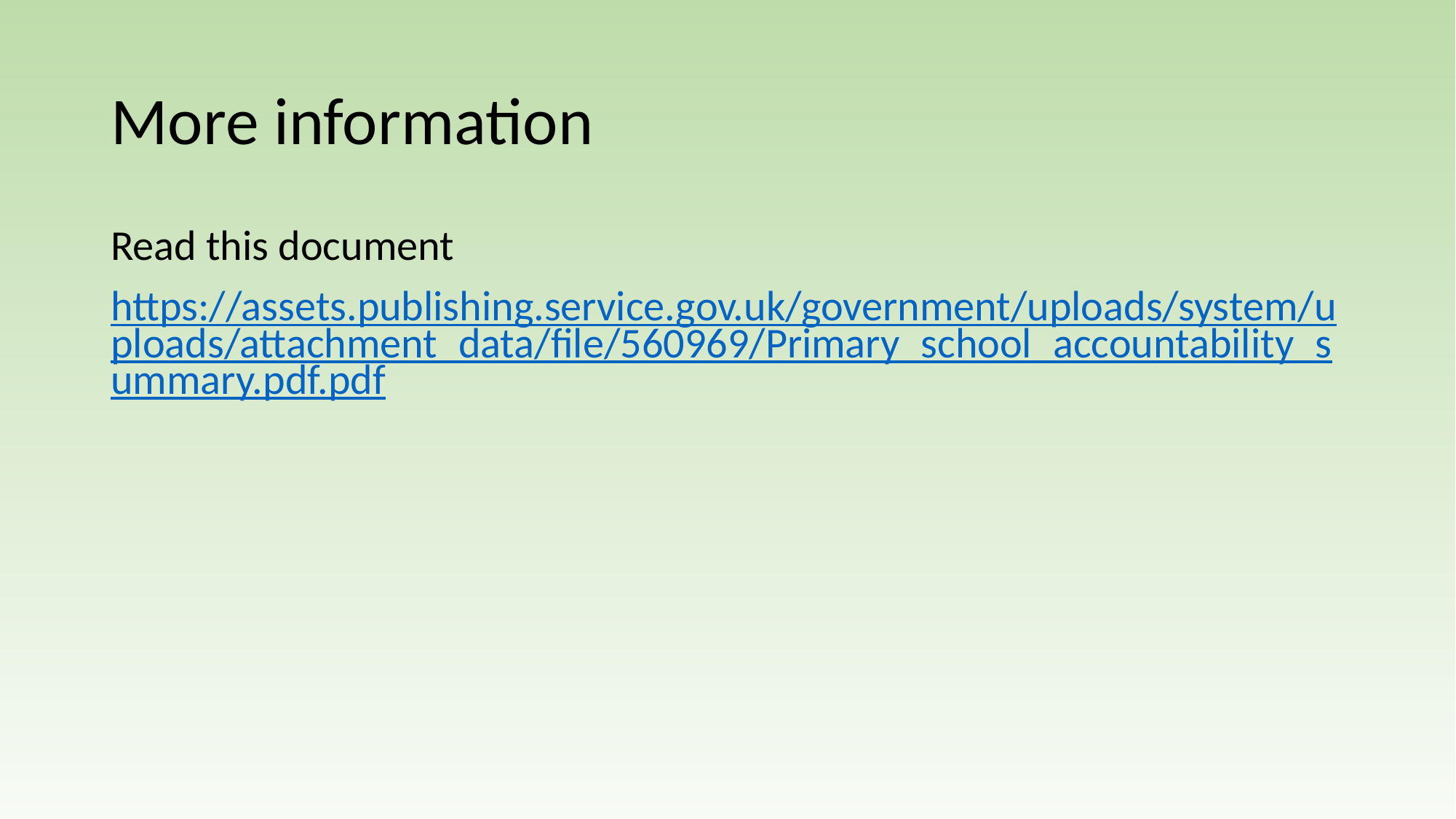

# More information
Read this document
https://assets.publishing.service.gov.uk/government/uploads/system/uploads/attachment_data/file/560969/Primary_school_accountability_summary.pdf.pdf